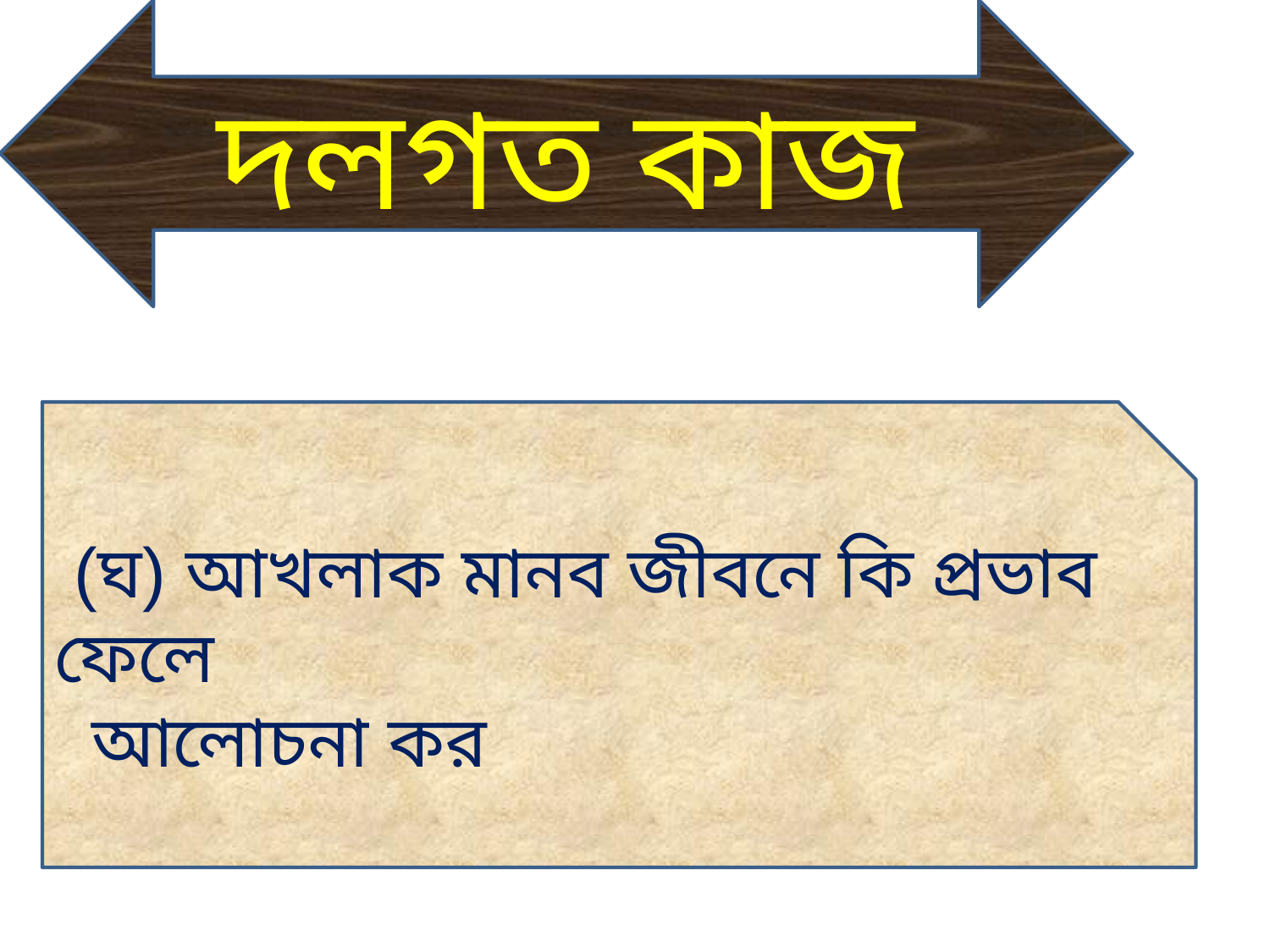

দলগত কাজ
 (ঘ) আখলাক মানব জীবনে কি প্রভাব ফেলে
  আলোচনা কর